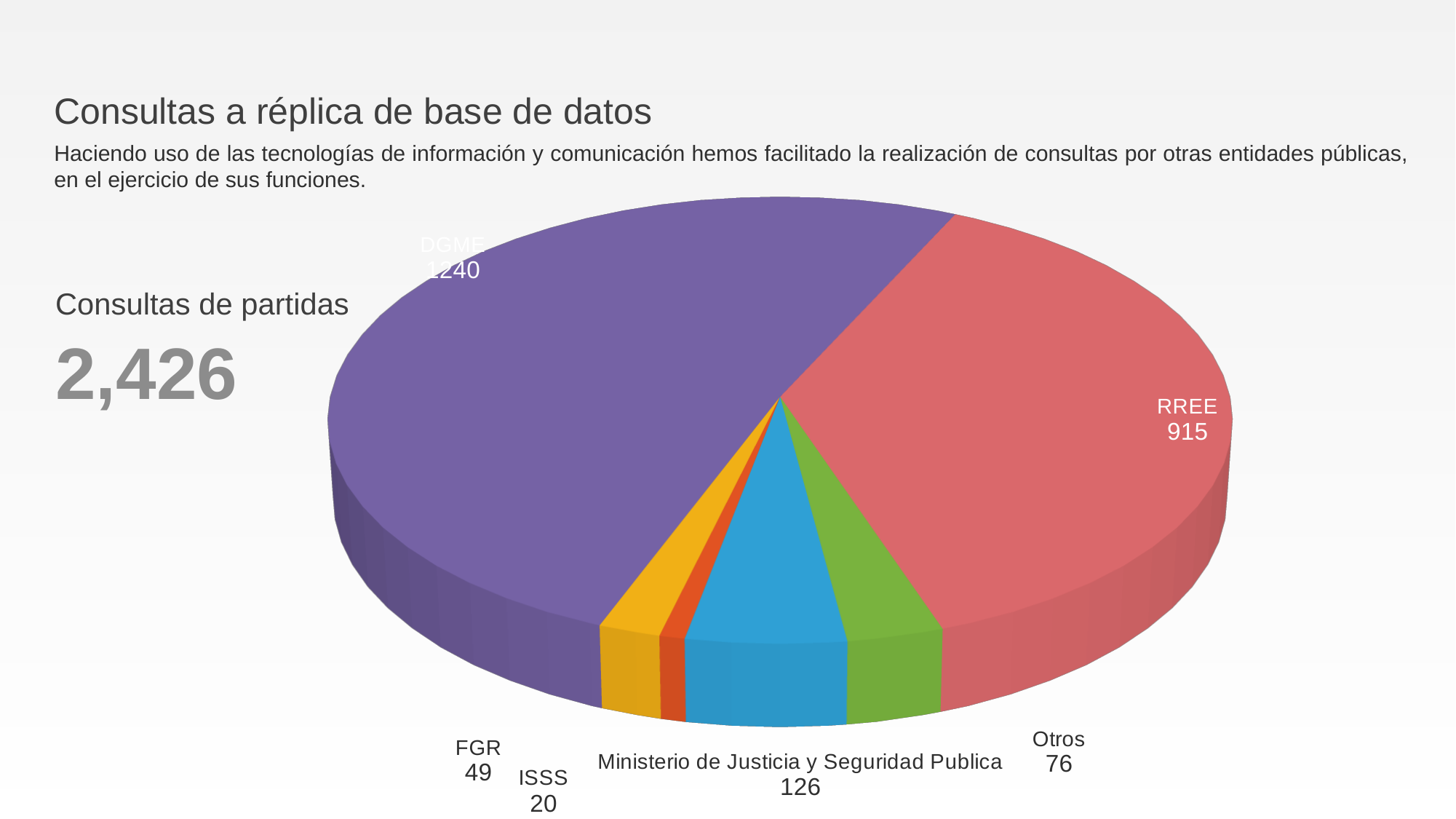

Consultas a réplica de base de datos
Haciendo uso de las tecnologías de información y comunicación hemos facilitado la realización de consultas por otras entidades públicas, en el ejercicio de sus funciones.

[unsupported chart]

Consultas de partidas
2,426